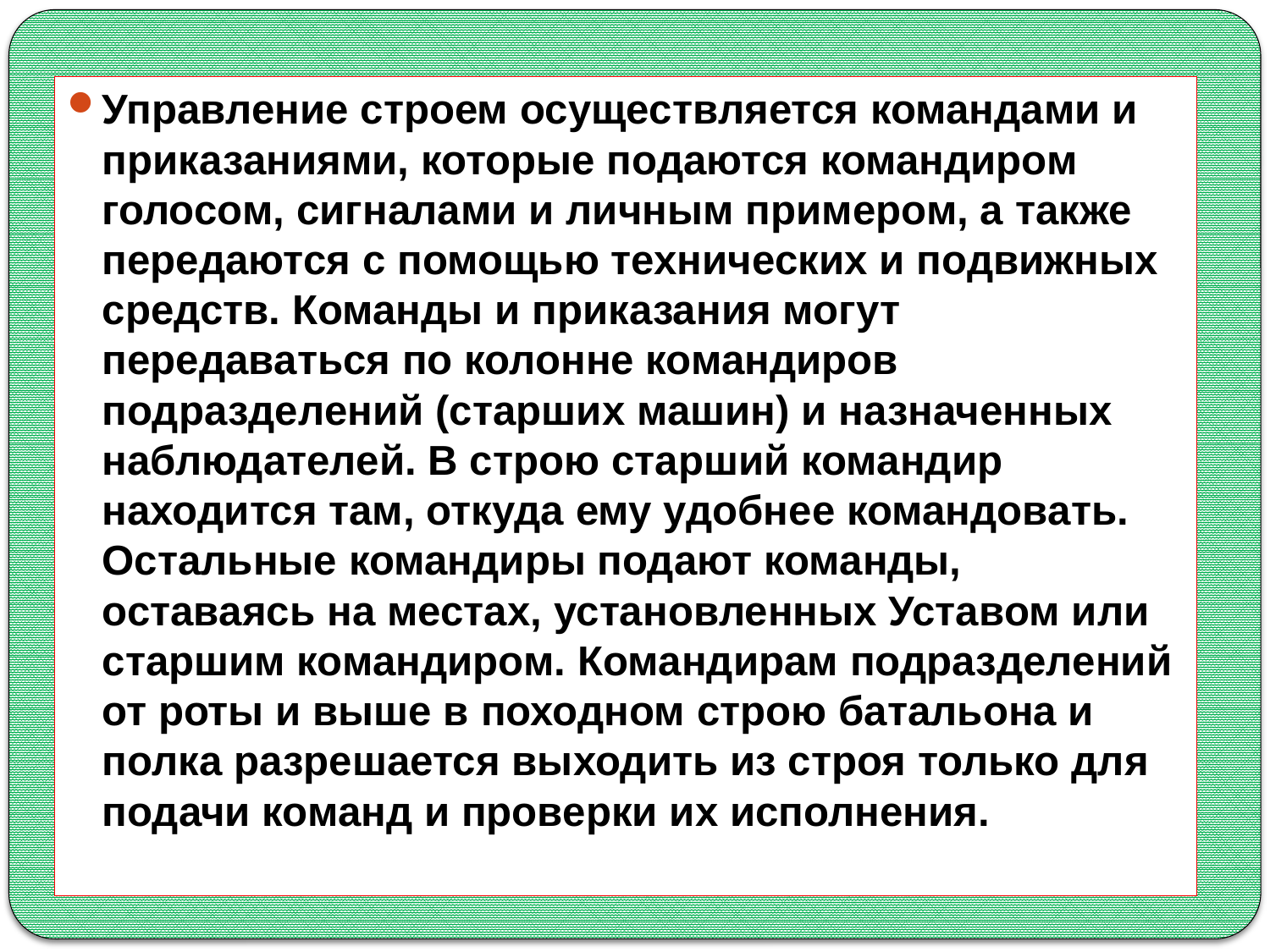

Управление строем осуществляется командами и приказаниями, которые подаются командиром голосом, сигналами и личным примером, а также передаются с помощью технических и подвижных средств. Команды и приказания могут передаваться по колонне командиров подразделений (старших машин) и назначенных наблюдателей. В строю старший командир находится там, откуда ему удобнее командовать. Остальные командиры подают команды, оставаясь на местах, установленных Уставом или старшим командиром. Командирам подразделений от роты и выше в походном строю батальона и полка разрешается выходить из строя только для подачи команд и проверки их исполнения.